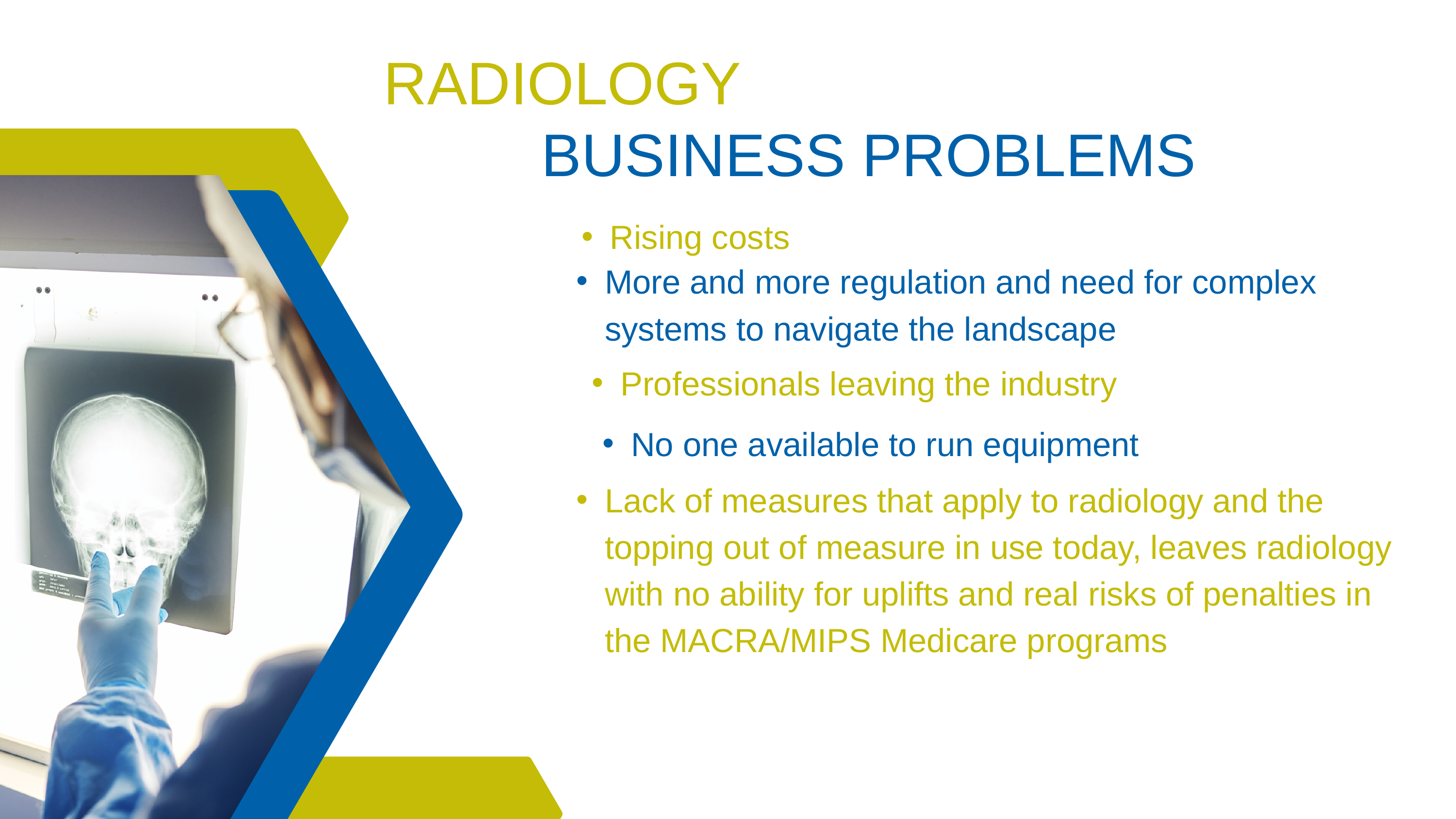

RADIOLOGY
BUSINESS PROBLEMS

Rising costs
More and more regulation and need for complex systems to navigate the landscape
Professionals leaving the industry
No one available to run equipment
Lack of measures that apply to radiology and the topping out of measure in use today, leaves radiology with no ability for uplifts and real risks of penalties in the MACRA/MIPS Medicare programs